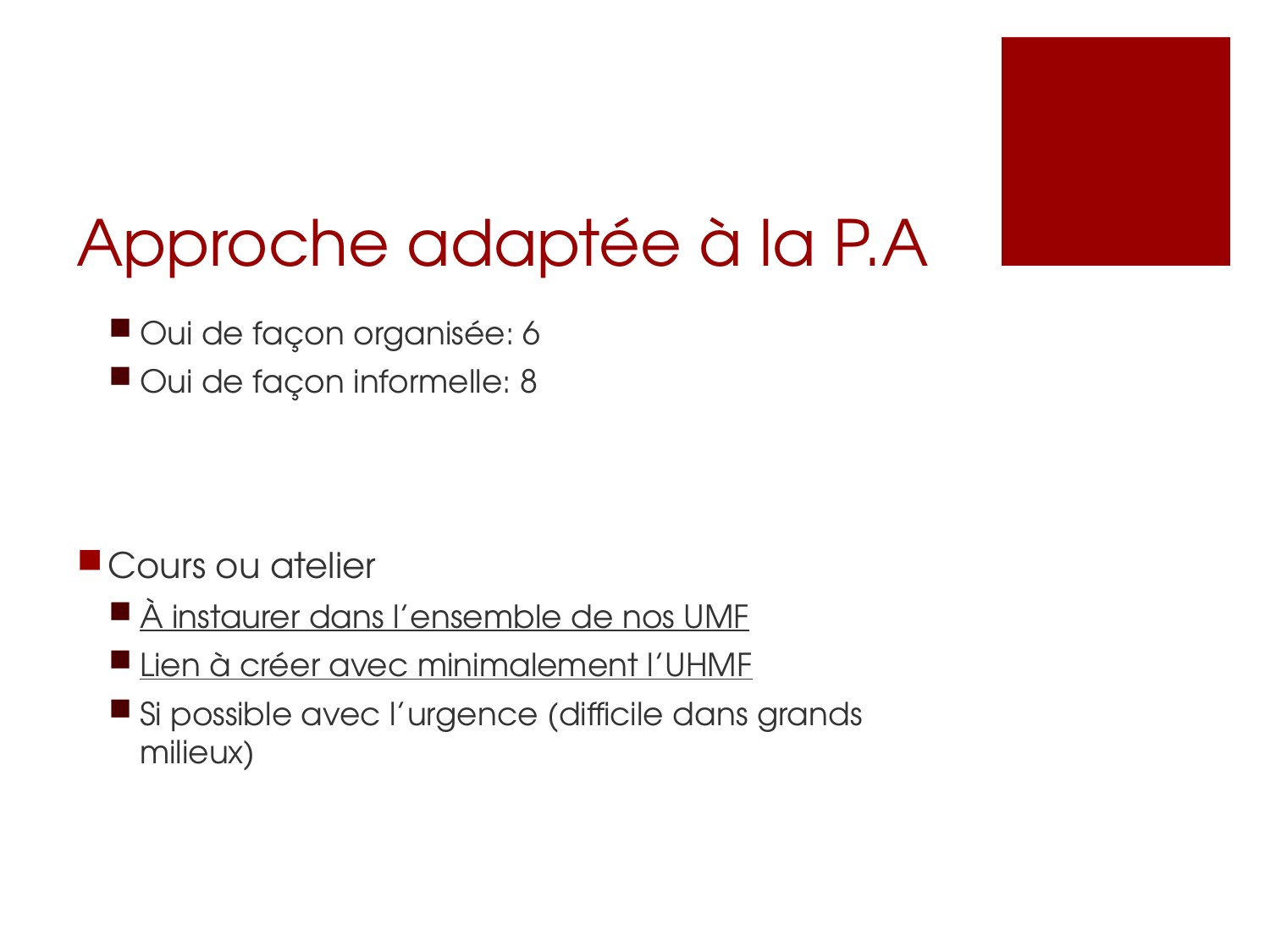

# Approche adaptée à la P.A
Oui de façon organisée: 6
Oui de façon informelle: 8

Cours ou atelier
À instaurer dans l’ensemble de nos UMF
Lien à créer avec minimalement l’UHMF
Si possible avec l’urgence (difficile dans grands milieux)